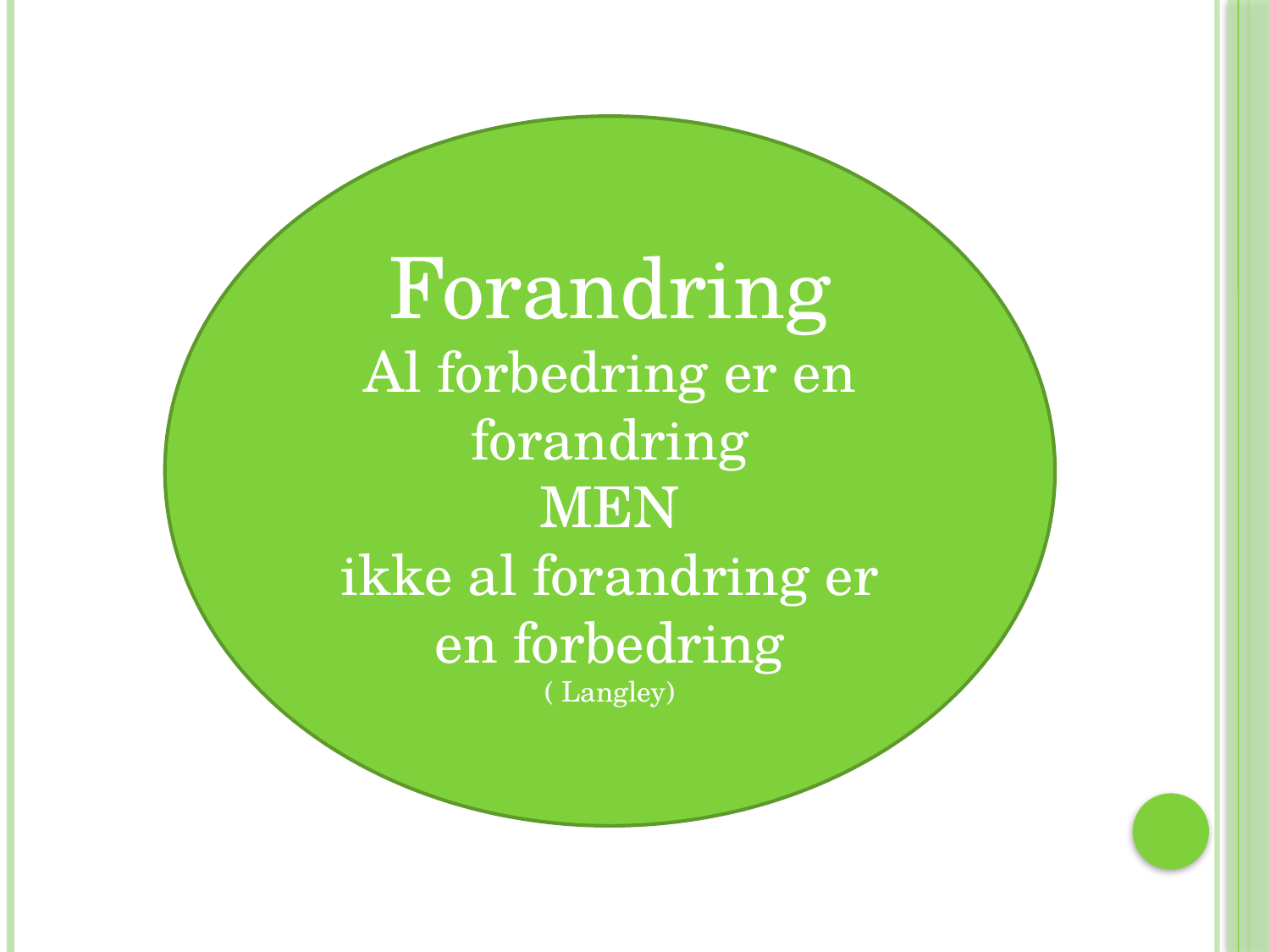

Forandring
Al forbedring er en forandring
MEN
ikke al forandring er en forbedring
( Langley)